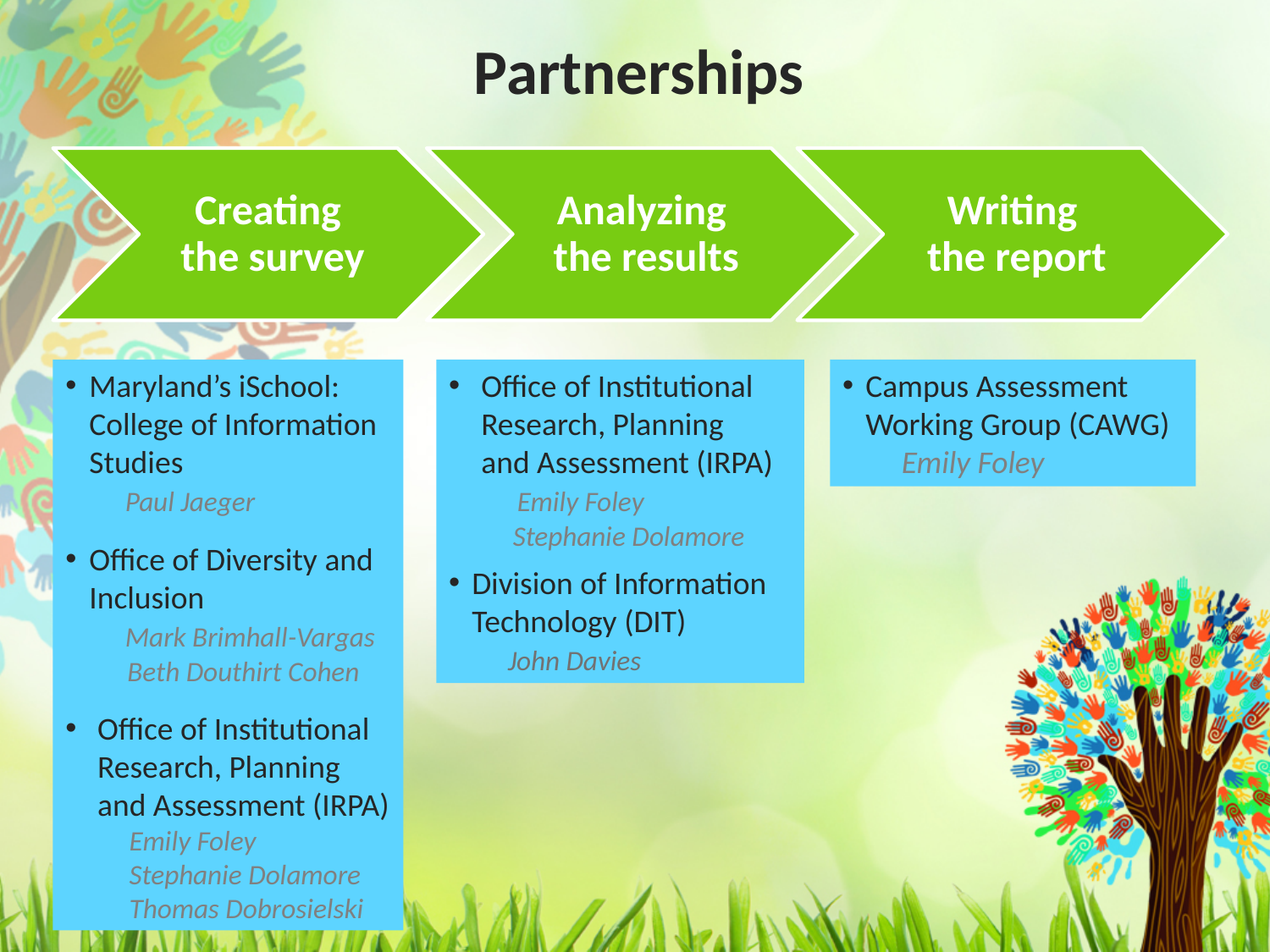

Partnerships

Creating
the survey
Maryland’s iSchool: College of Information Studies
     Paul Jaeger
Office of Diversity and Inclusion
     Mark Brimhall-Vargas
      Beth Douthirt Cohen
Office of Institutional Research, Planning
and Assessment (IRPA)
     Emily Foley
     Stephanie Dolamore
     Thomas Dobrosielski

Analyzing
the results
Office of Institutional Research, Planning
and Assessment (IRPA)
     Emily Foley
     Stephanie Dolamore
Division of Information Technology (DIT)
     John Davies

Writing
the report
Campus Assessment
Working Group (CAWG)
     Emily Foley